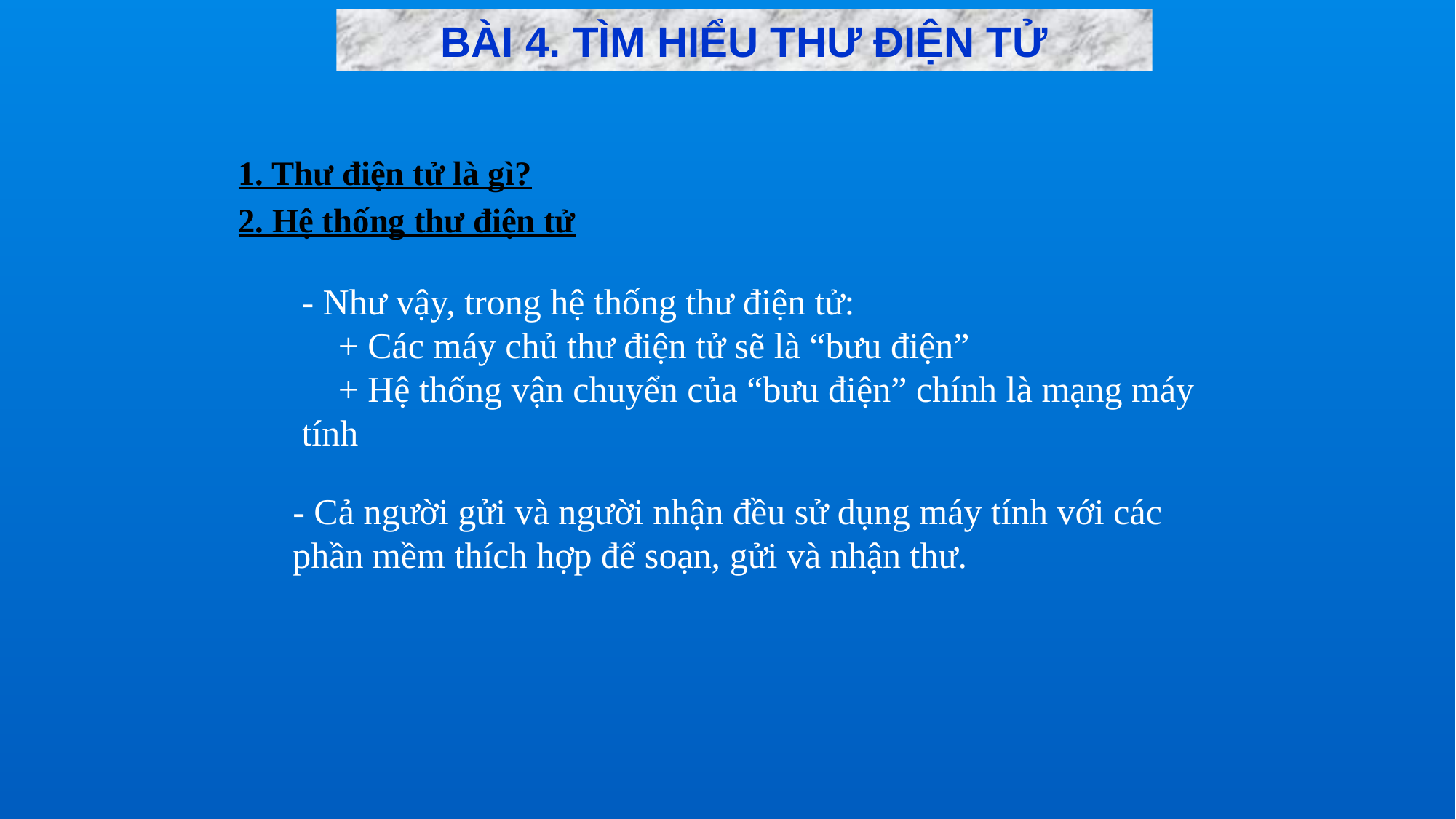

BÀI 4. TÌM HIỂU THƯ ĐIỆN TỬ
1. Thư điện tử là gì?
2. Hệ thống thư điện tử
- Như vậy, trong hệ thống thư điện tử:
    + Các máy chủ thư điện tử sẽ là “bưu điện”
    + Hệ thống vận chuyển của “bưu điện” chính là mạng máy tính
- Cả người gửi và người nhận đều sử dụng máy tính với các phần mềm thích hợp để soạn, gửi và nhận thư.